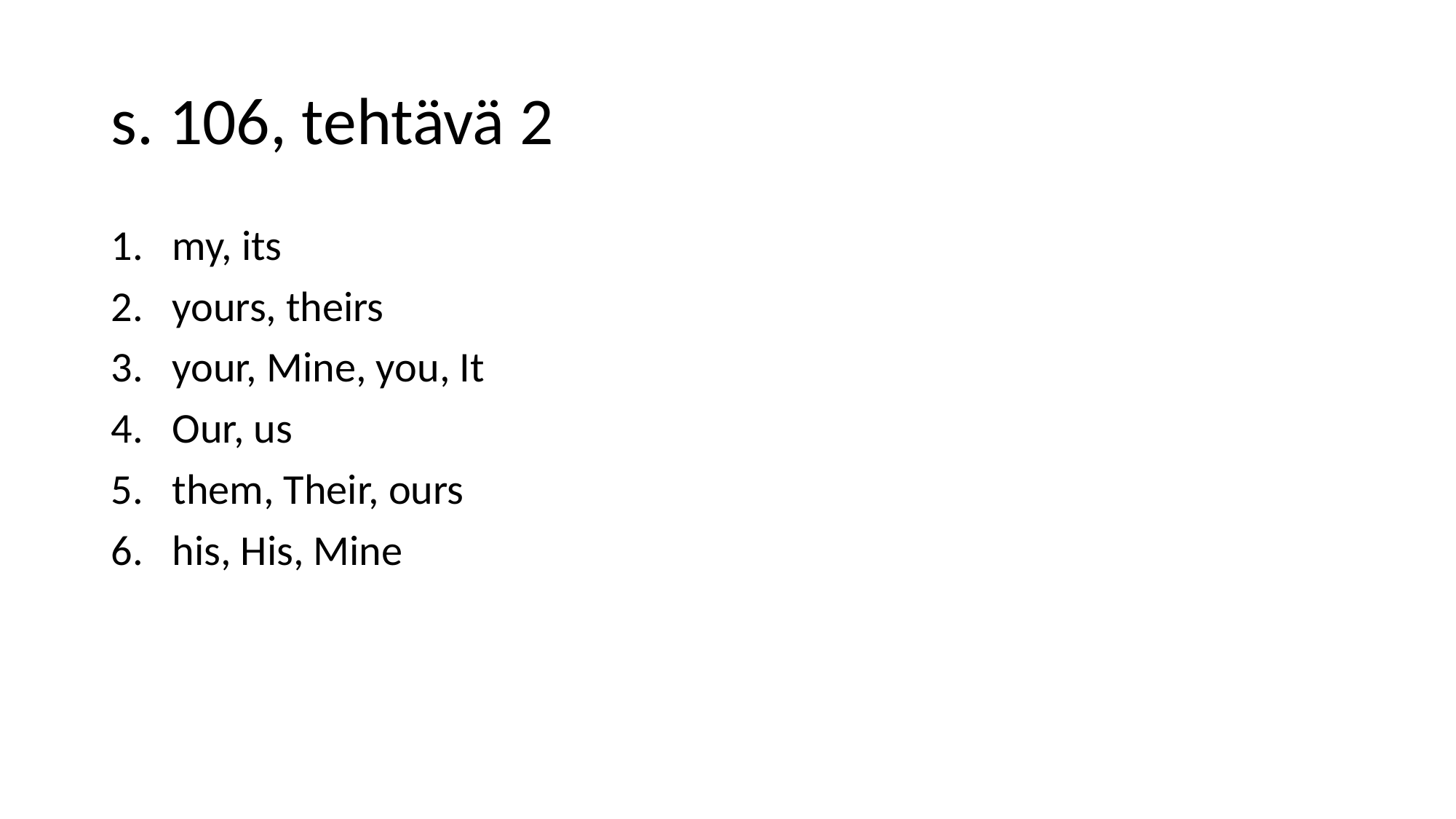

# s. 106, tehtävä 2
my, its
yours, theirs
your, Mine, you, It
Our, us
them, Their, ours
his, His, Mine